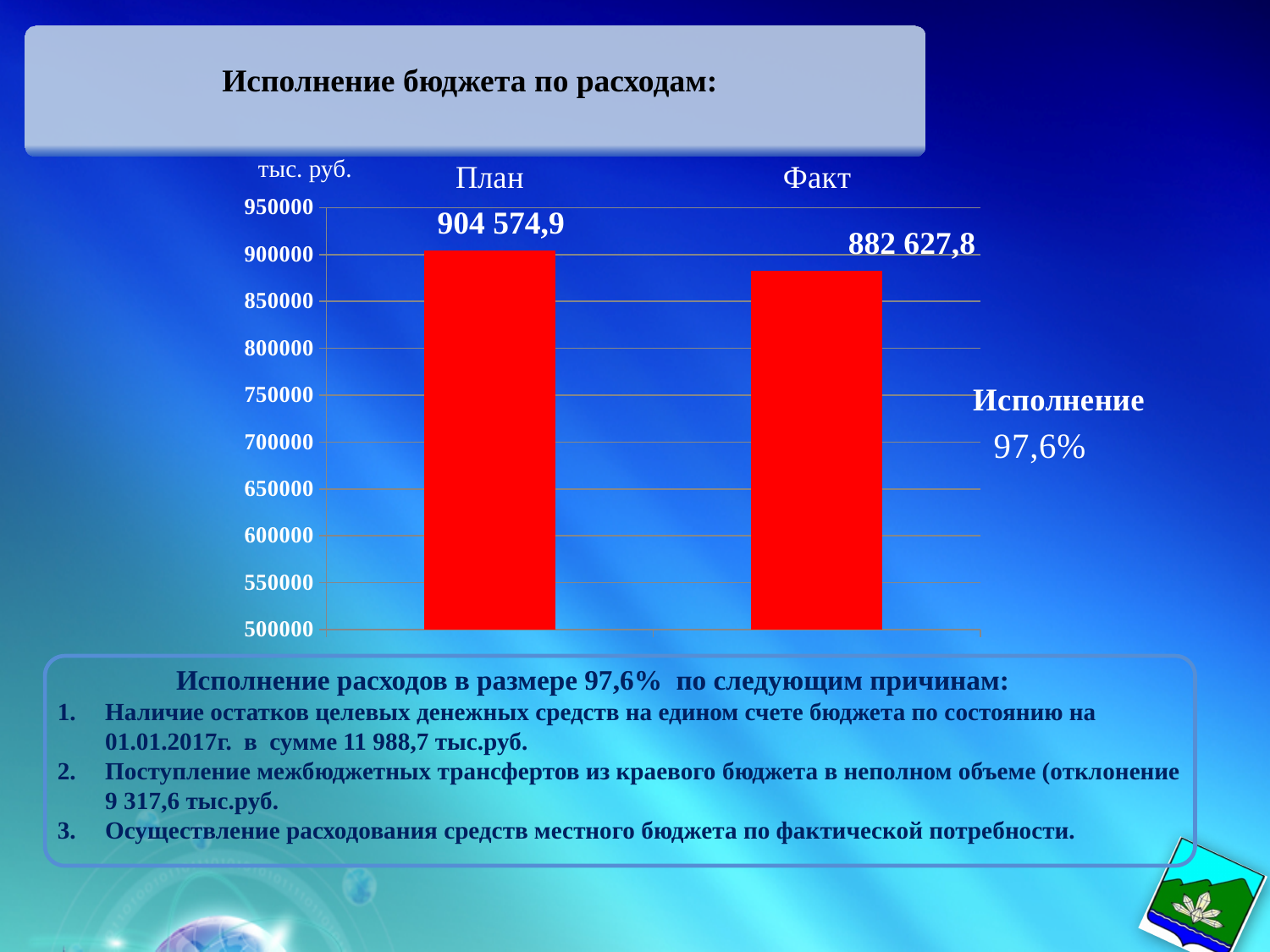

Исполнение бюджета по расходам:

### Chart

| Category | План по расходам исполнен на 97,6 % | Безвозмездные поступления |
|---|---|---|
| План | 904574.9 | None |
| Факт | 882627.8 | None |
тыс. руб.
904 574,9
882 627,8
                 Исполнение расходов в размере 97,6%  по следующим причинам:
Наличие остатков целевых денежных средств на едином счете бюджета по состоянию на 01.01.2017г.  в  сумме 11 988,7 тыс.руб.
Поступление межбюджетных трансфертов из краевого бюджета в неполном объеме (отклонение    9 317,6 тыс.руб.
Осуществление расходования средств местного бюджета по фактической потребности.